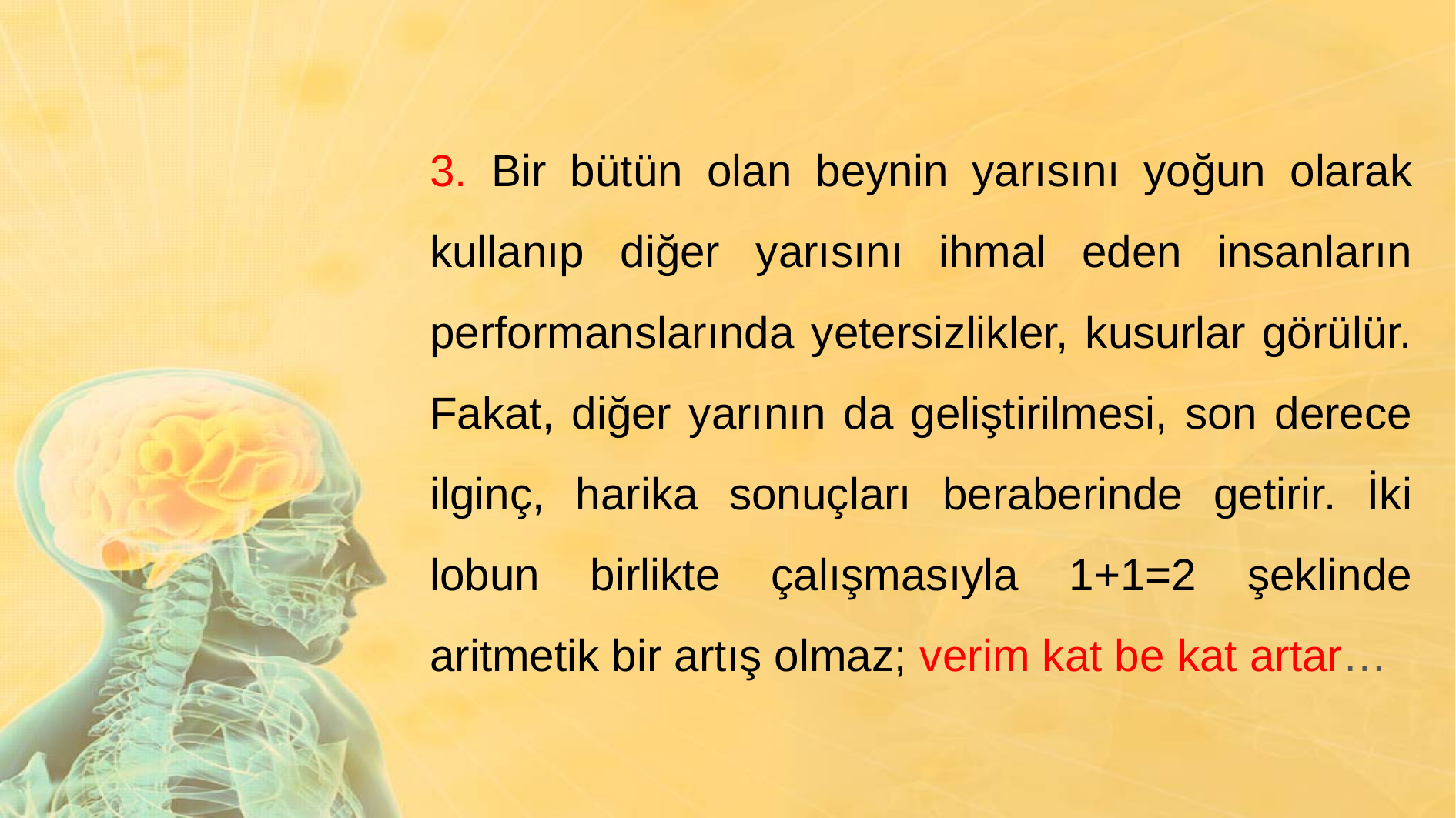

3. Bir bütün olan beynin yarısını yoğun olarak kullanıp diğer yarısını ihmal eden insanların performanslarında yetersizlikler, kusurlar görülür. Fakat, diğer yarının da geliştirilmesi, son derece ilginç, harika sonuçları beraberinde getirir. İki lobun birlikte çalışmasıyla 1+1=2 şeklinde aritmetik bir artış olmaz; verim kat be kat artar…